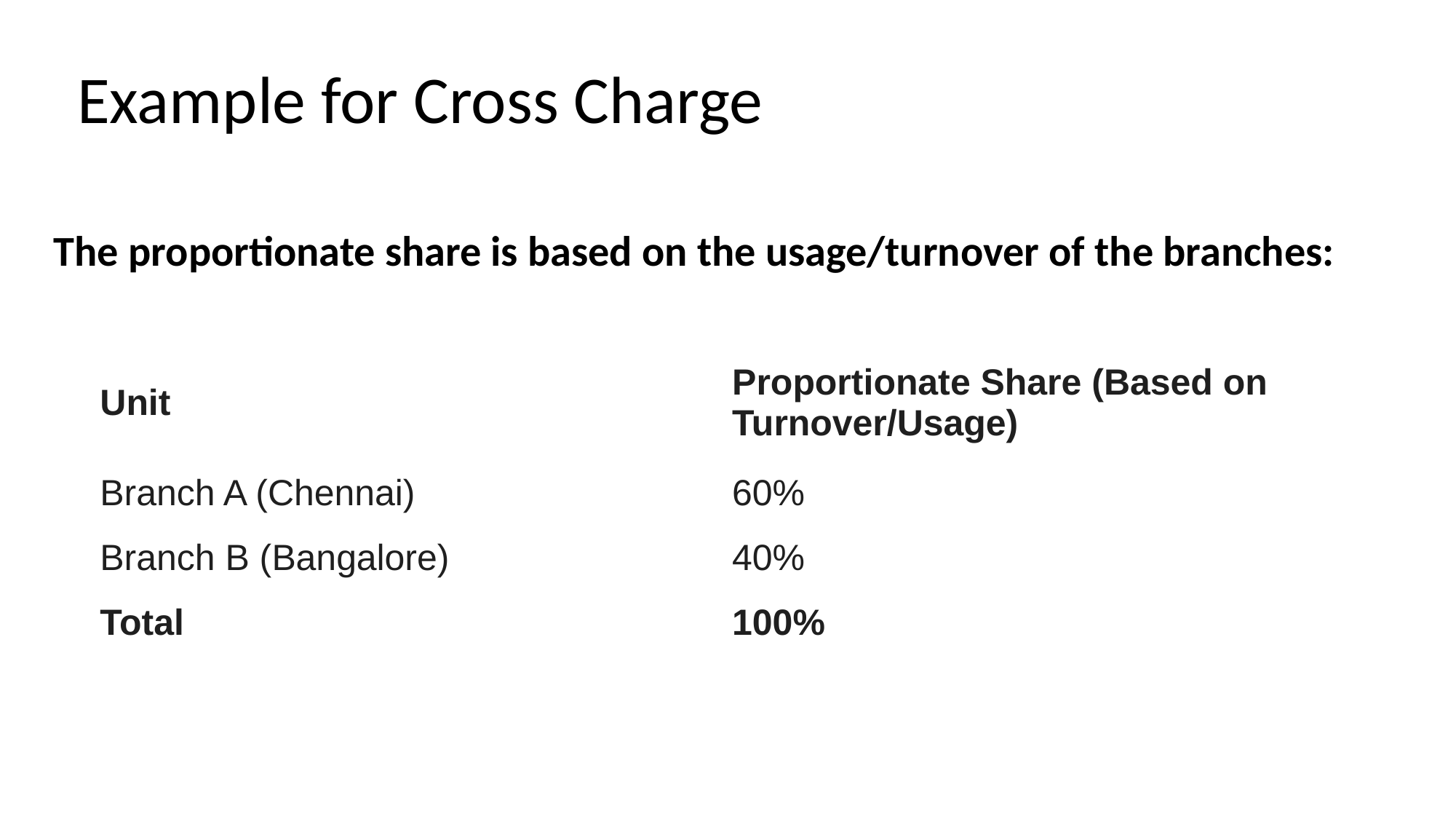

# Example for Cross Charge
The proportionate share is based on the usage/turnover of the branches:
| Unit | Proportionate Share (Based on Turnover/Usage) |
| --- | --- |
| Branch A (Chennai) | 60% |
| Branch B (Bangalore) | 40% |
| Total | 100% |